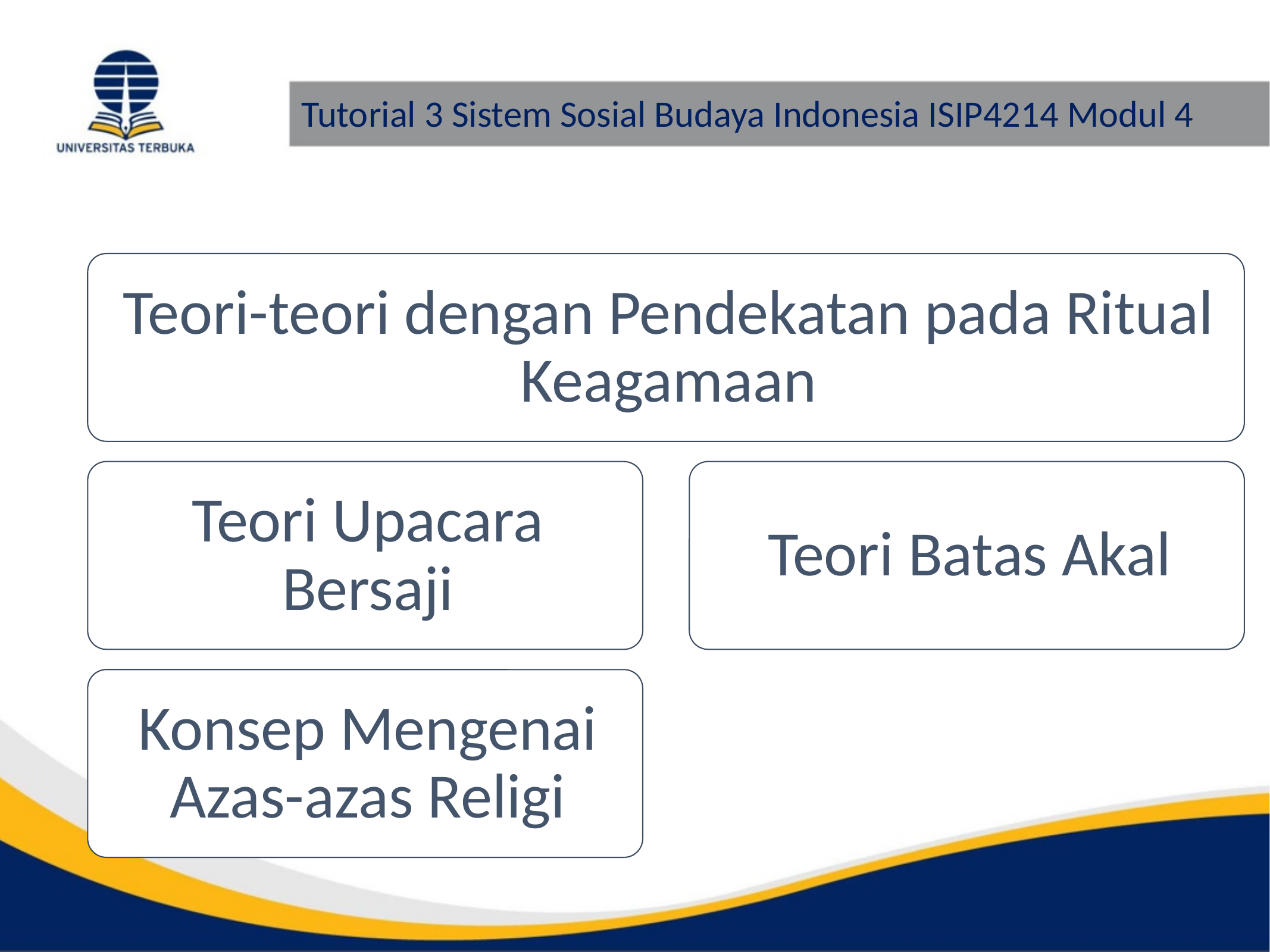

Tutorial 3 Sistem Sosial Budaya Indonesia ISIP4214 Modul 4
Teori-teori dengan Pendekatan pada Ritual Keagamaan
Teori Upacara Bersaji
Konsep Mengenai Azas-azas Religi
Teori Batas Akal